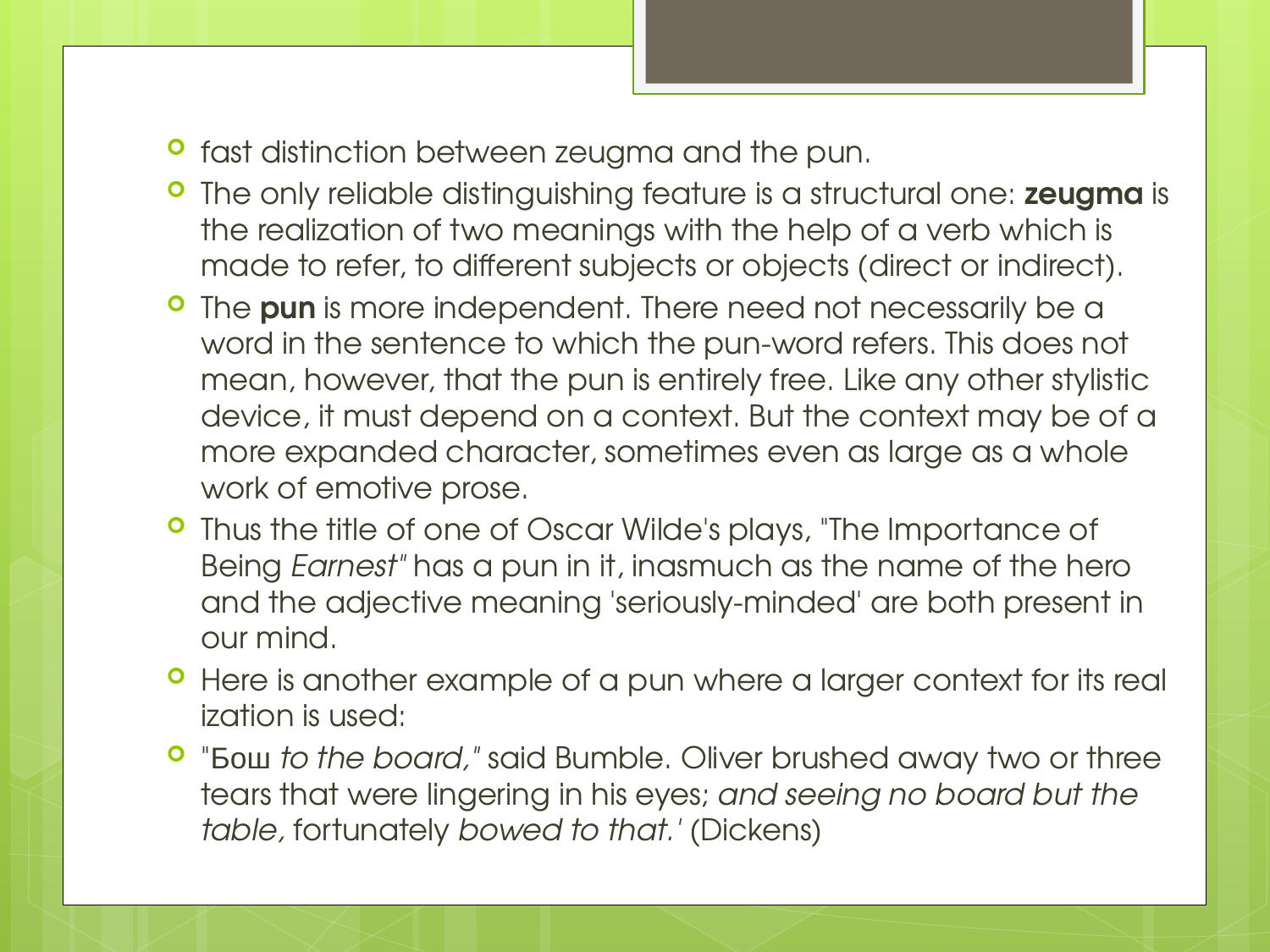

fast distinction between zeugma and the pun.
The only re­liable distinguishing feature is a structural one: zeugma is the reali­zation of two meanings with the help of a verb which is made to refer, to different subjects or objects (direct or indirect).
The pun is more independent. There need not necessarily be a word in the sentence to which the pun-word refers. This does not mean, however, that the pun is entirely free. Like any other stylistic device, it must depend on a context. But the context may be of a more expanded character, some­times even as large as a whole work of emotive prose.
Thus the title of one of Oscar Wilde's plays, "The Importance of Being Earnest" has a pun in it, inasmuch as the name of the hero and the adjective meaning 'seriously-minded' are both present in our mind.
Here is another example of a pun where a larger context for its real­ization is used:
"Бош to the board," said Bumble. Oliver brushed away two or three tears that were lingering in his eyes; and seeing no board but the table, fortunately bowed to that.' (Dickens)